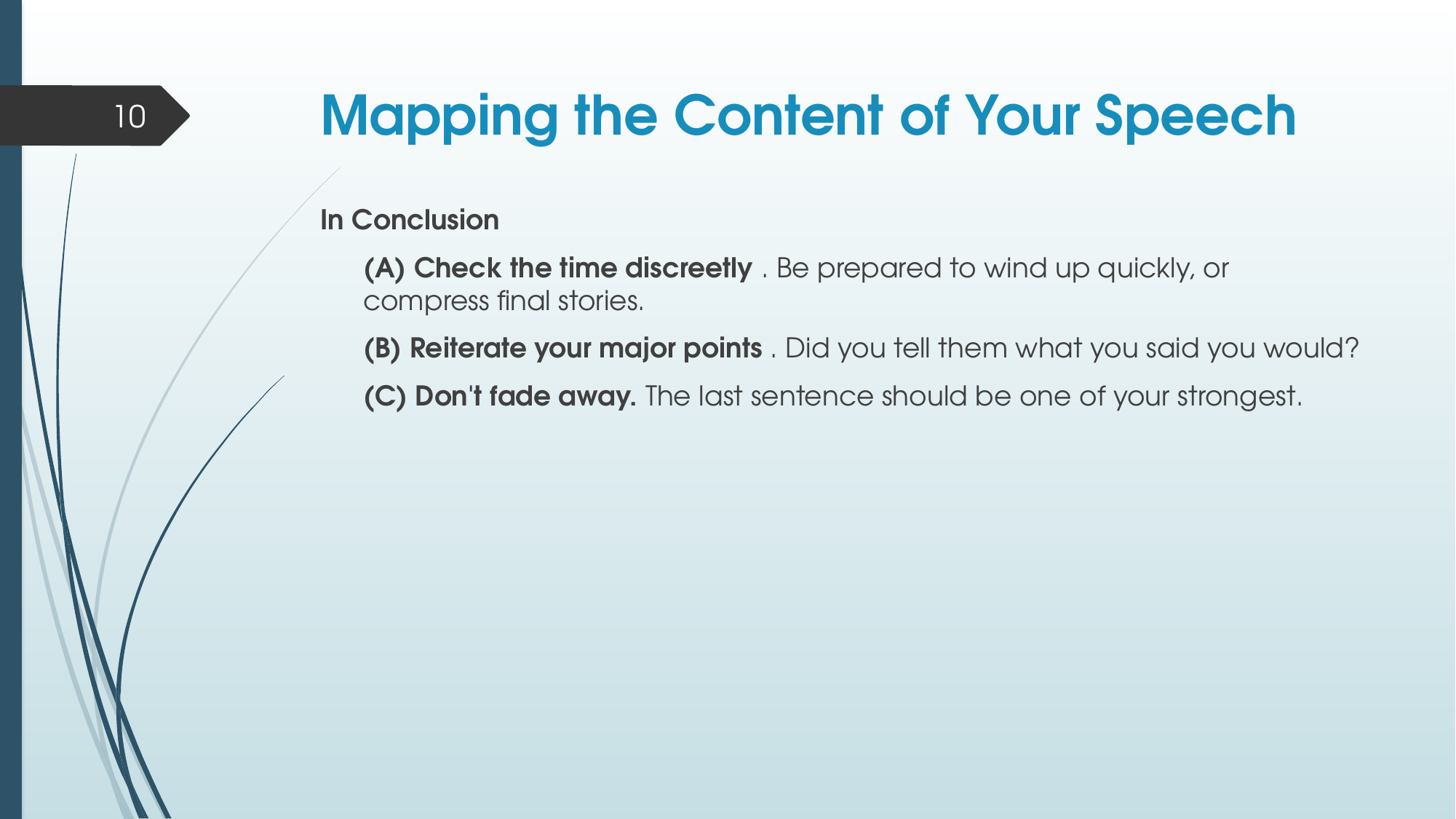

# Mapping the Content of Your Speech
10
In Conclusion
(A) Check the time discreetly . Be prepared to wind up quickly, or compress final stories.
(B) Reiterate your major points . Did you tell them what you said you would?
(C) Don't fade away. The last sentence should be one of your strongest.